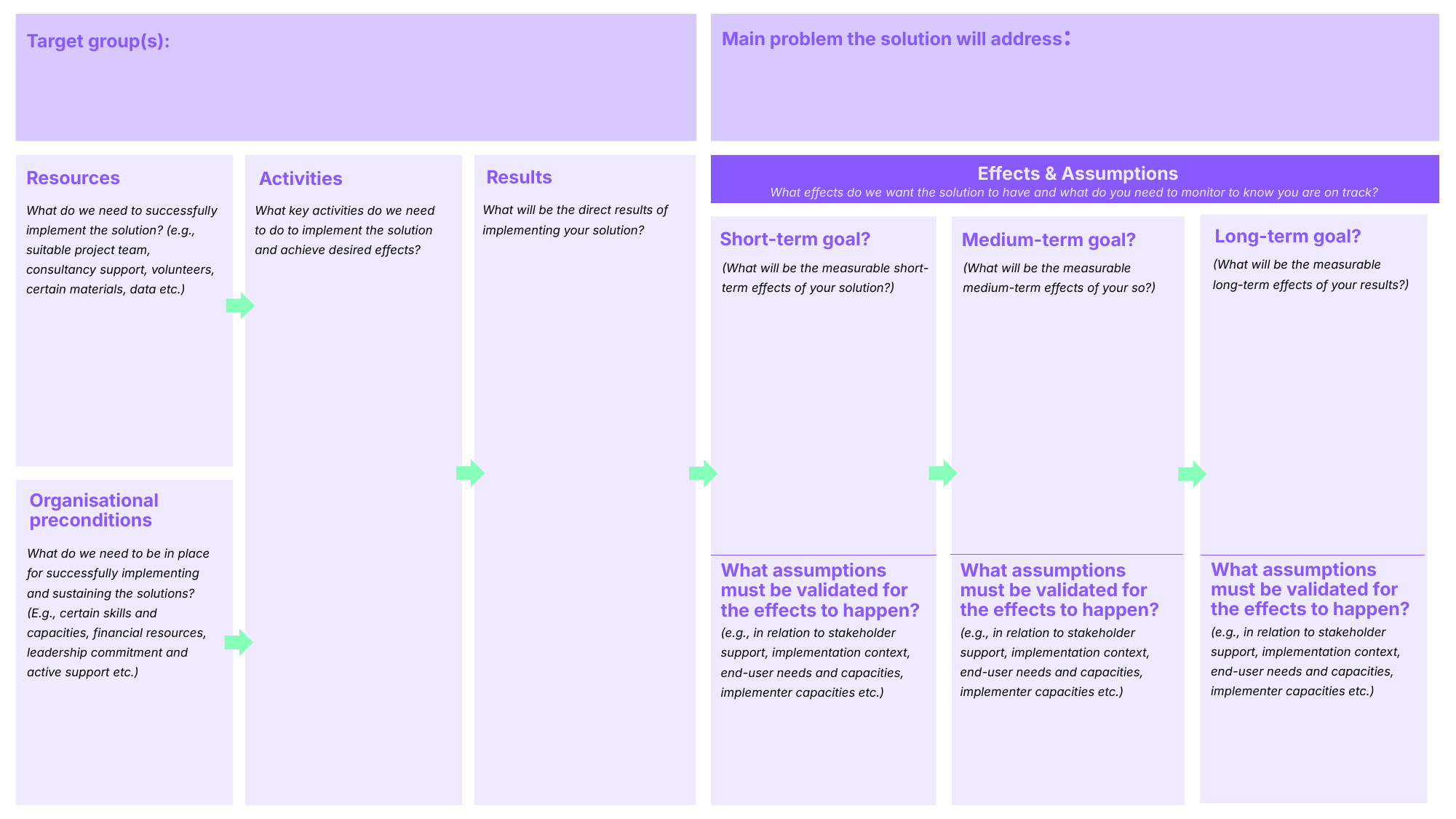

Main problem the solution will address:
Target group(s):

Effects & Assumptions
Results
Resources
Activities
What effects do we want the solution to have and what do you need to monitor to know you are on track?
What will be the direct results of implementing your solution?
What do we need to successfully implement the solution? (e.g., suitable project team, consultancy support, volunteers, certain materials, data etc.)
What key activities do we need to do to implement the solution and achieve desired effects?

Long-term goal?
Short-term goal?
Medium-term goal?
(What will be the measurable long-term effects of your results?)
(What will be the measurable medium-term effects of your so?)
(What will be the measurable short-term effects of your solution?)

Organisational preconditions
What do we need to be in place for successfully implementing and sustaining the solutions? (E.g., certain skills and capacities, financial resources, leadership commitment and active support etc.)
What assumptions must be validated for the effects to happen? (e.g., in relation to stakeholder support, implementation context, end-user needs and capacities, implementer capacities etc.)
What assumptions must be validated for the effects to happen? (e.g., in relation to stakeholder support, implementation context, end-user needs and capacities, implementer capacities etc.)
What assumptions must be validated for the effects to happen? (e.g., in relation to stakeholder support, implementation context, end-user needs and capacities, implementer capacities etc.)